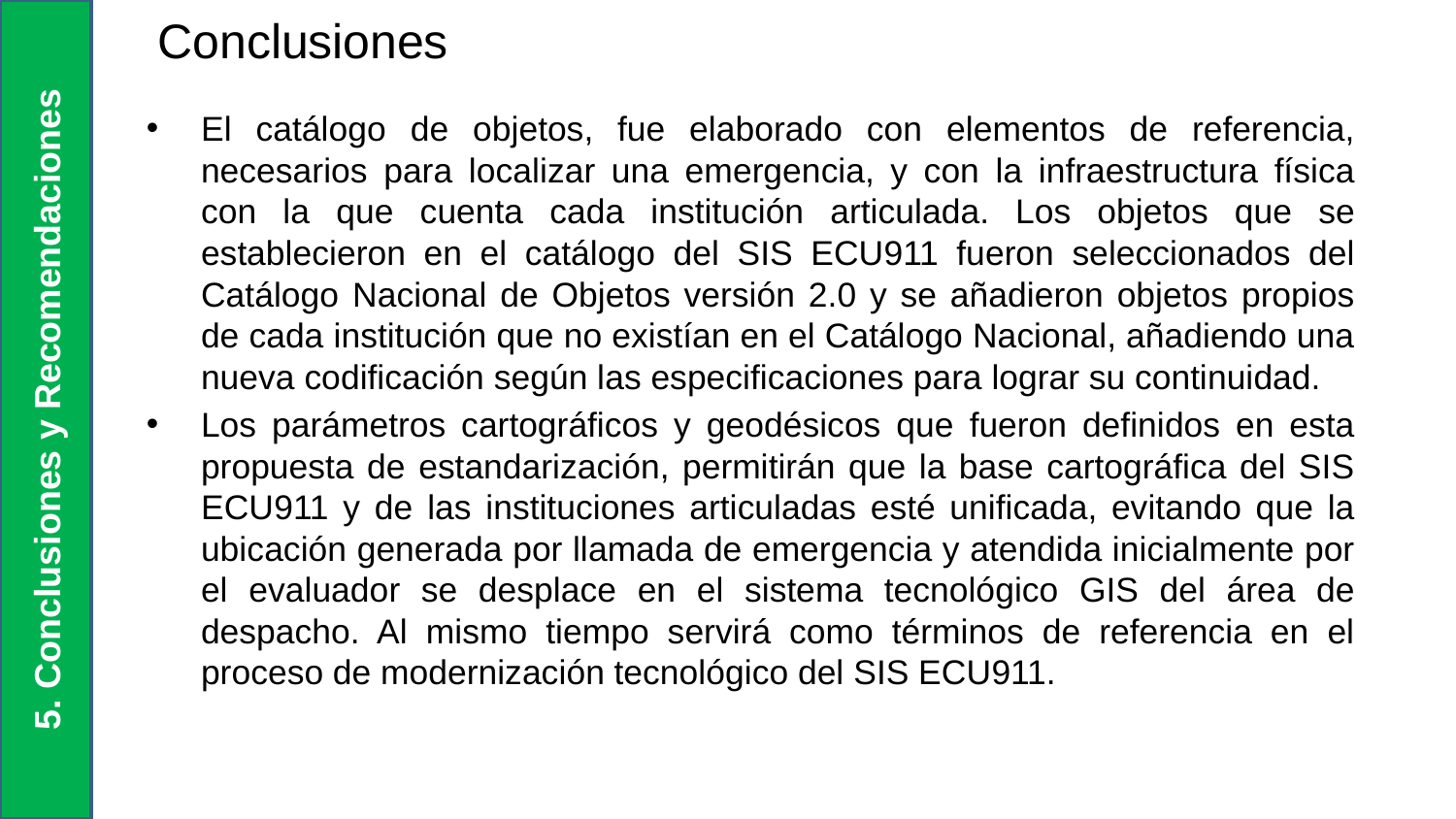

5. Conclusiones y Recomendaciones
# Conclusiones
El catálogo de objetos, fue elaborado con elementos de referencia, necesarios para localizar una emergencia, y con la infraestructura física con la que cuenta cada institución articulada. Los objetos que se establecieron en el catálogo del SIS ECU911 fueron seleccionados del Catálogo Nacional de Objetos versión 2.0 y se añadieron objetos propios de cada institución que no existían en el Catálogo Nacional, añadiendo una nueva codificación según las especificaciones para lograr su continuidad.
Los parámetros cartográficos y geodésicos que fueron definidos en esta propuesta de estandarización, permitirán que la base cartográfica del SIS ECU911 y de las instituciones articuladas esté unificada, evitando que la ubicación generada por llamada de emergencia y atendida inicialmente por el evaluador se desplace en el sistema tecnológico GIS del área de despacho. Al mismo tiempo servirá como términos de referencia en el proceso de modernización tecnológico del SIS ECU911.